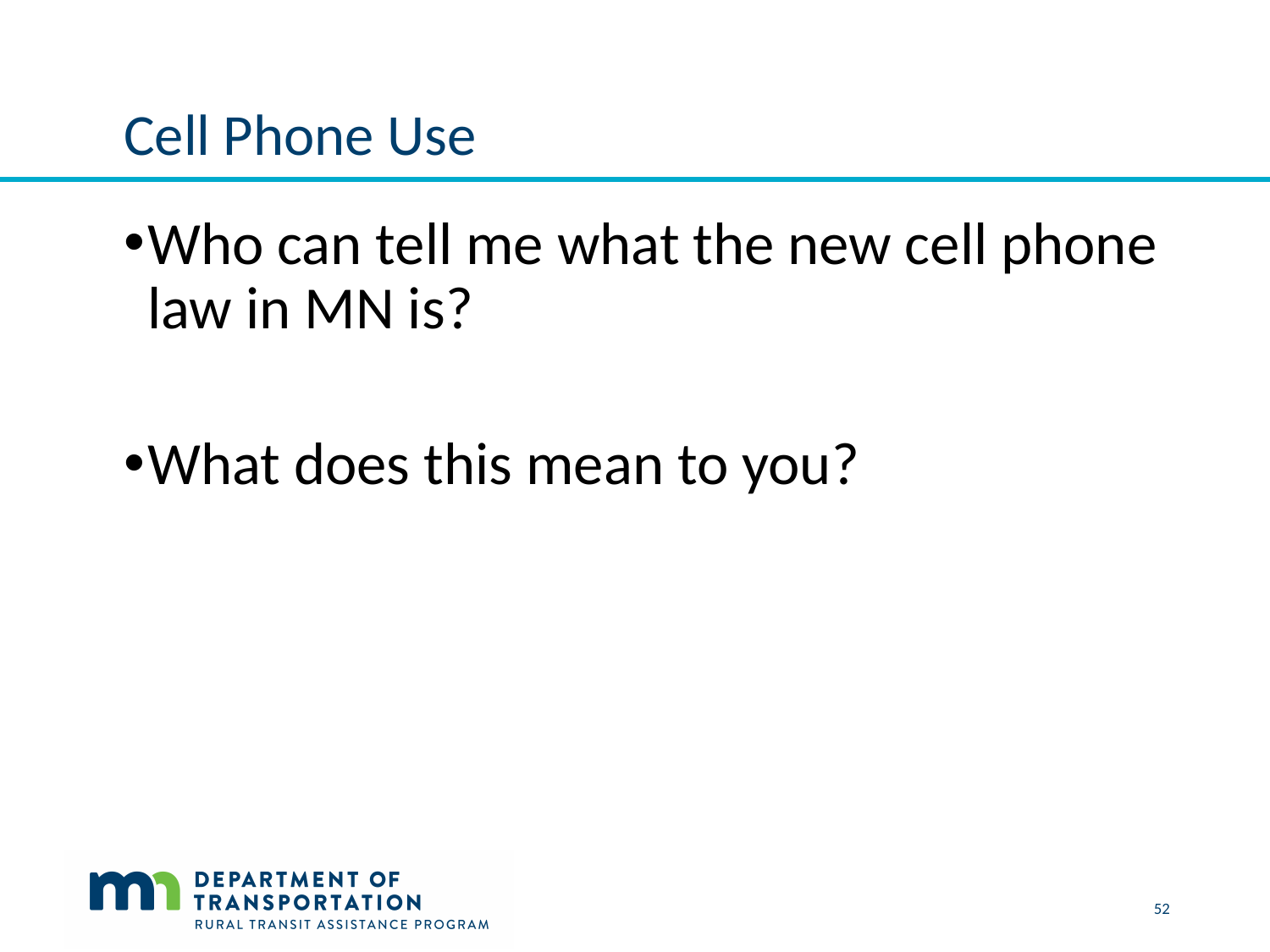

# Cell Phone Use
Who can tell me what the new cell phone law in MN is?

What does this mean to you?
  52